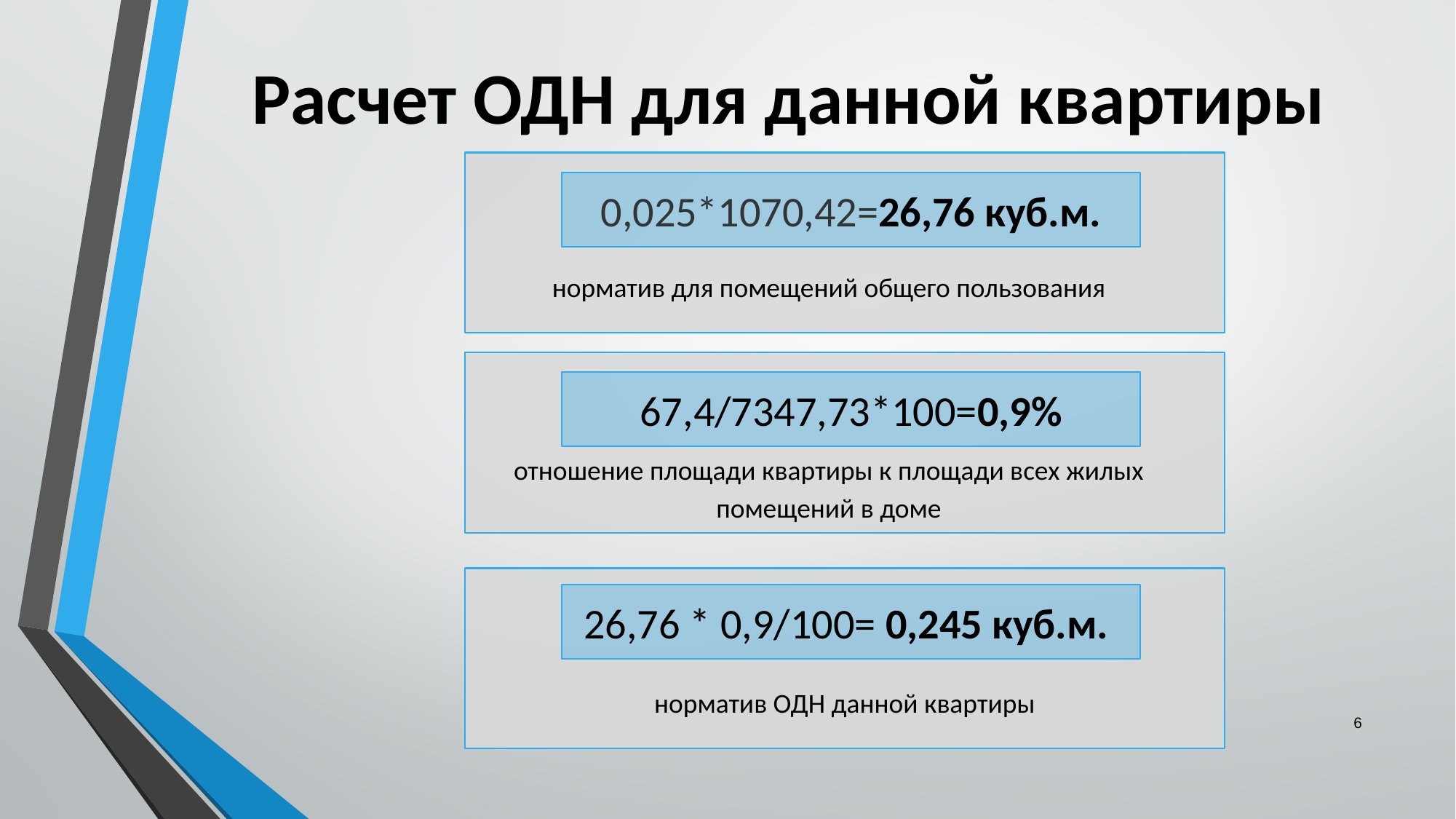

Расчет ОДН для данной квартиры

0,025*1070,42=26,76 куб.м.
норматив для помещений общего пользования

67,4/7347,73*100=0,9%
отношение площади квартиры к площади всех жилых помещений в доме

26,76 * 0,9/100= 0,245 куб.м.

норматив ОДН данной квартиры
6